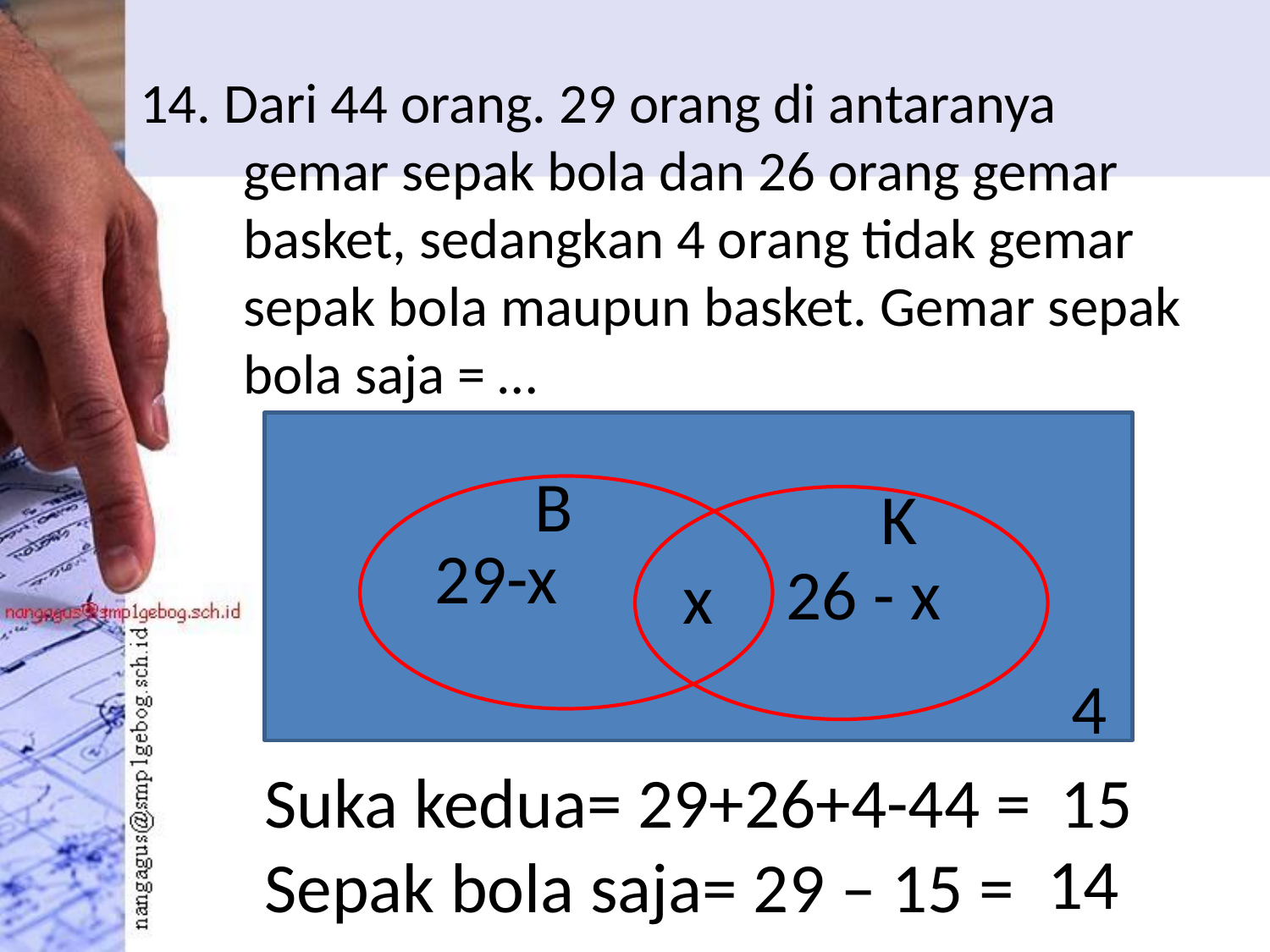

# 14. Dari 44 orang. 29 orang di antaranya gemar sepak bola dan 26 orang gemar basket, sedangkan 4 orang tidak gemar sepak bola maupun basket. Gemar sepak bola saja = …

B
K

29-x
26 - x
x
4
Suka kedua= 29+26+4-44 =
15
14
Sepak bola saja= 29 – 15 =